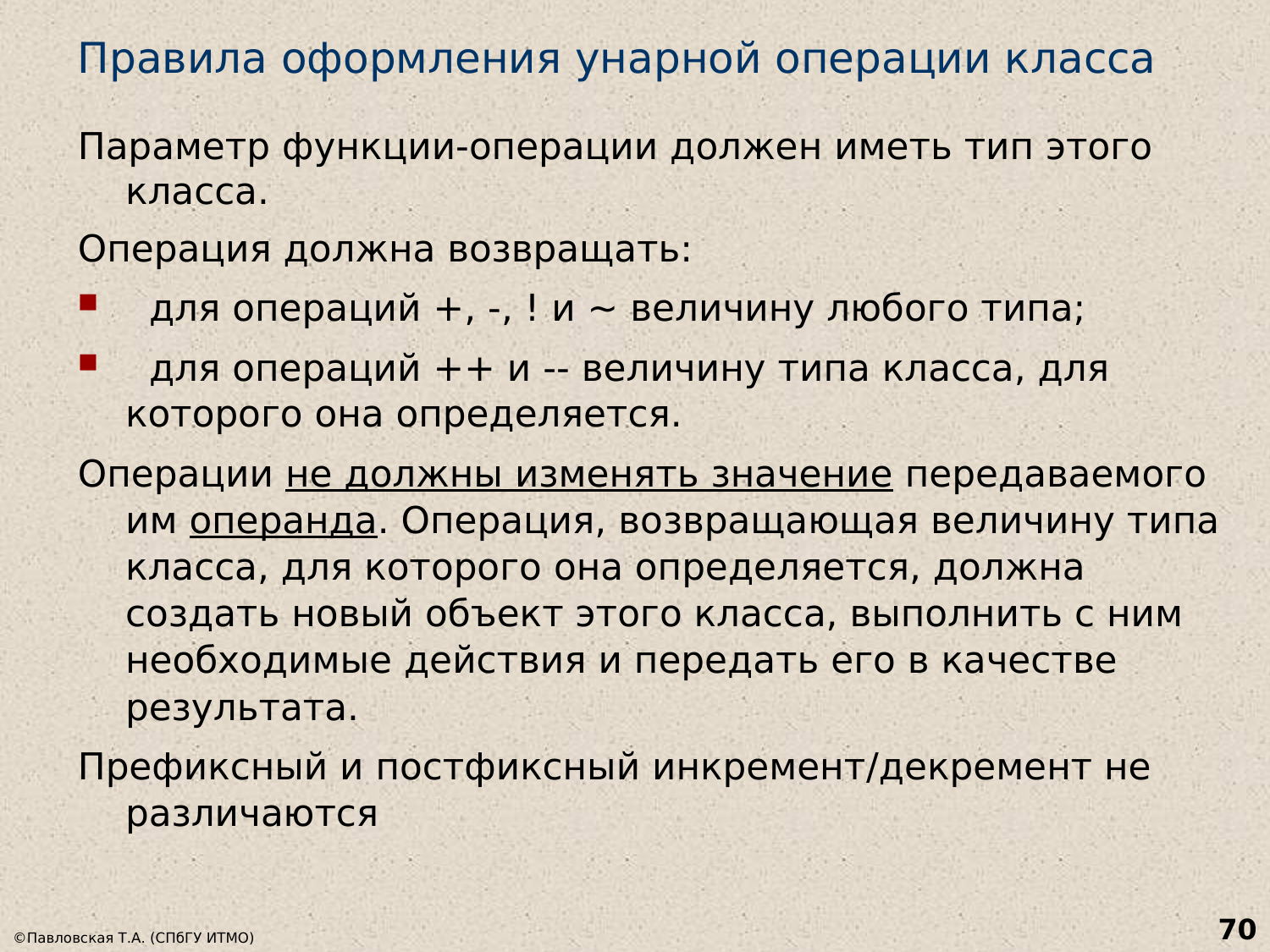

# Правила оформления унарной операции класса
Параметр функции-операции должен иметь тип этого класса.
Операция должна возвращать:
  для операций +, -, ! и ~ величину любого типа;
  для операций ++ и -- величину типа класса, для которого она определяется.
Операции не должны изменять значение передаваемого им операнда. Операция, возвращающая величину типа класса, для которого она определяется, должна создать новый объект этого класса, выполнить с ним необходимые действия и передать его в качестве результата.
Префиксный и постфиксный инкремент/декремент не различаются

70
©Павловская Т.А. (СПбГУ ИТМО)